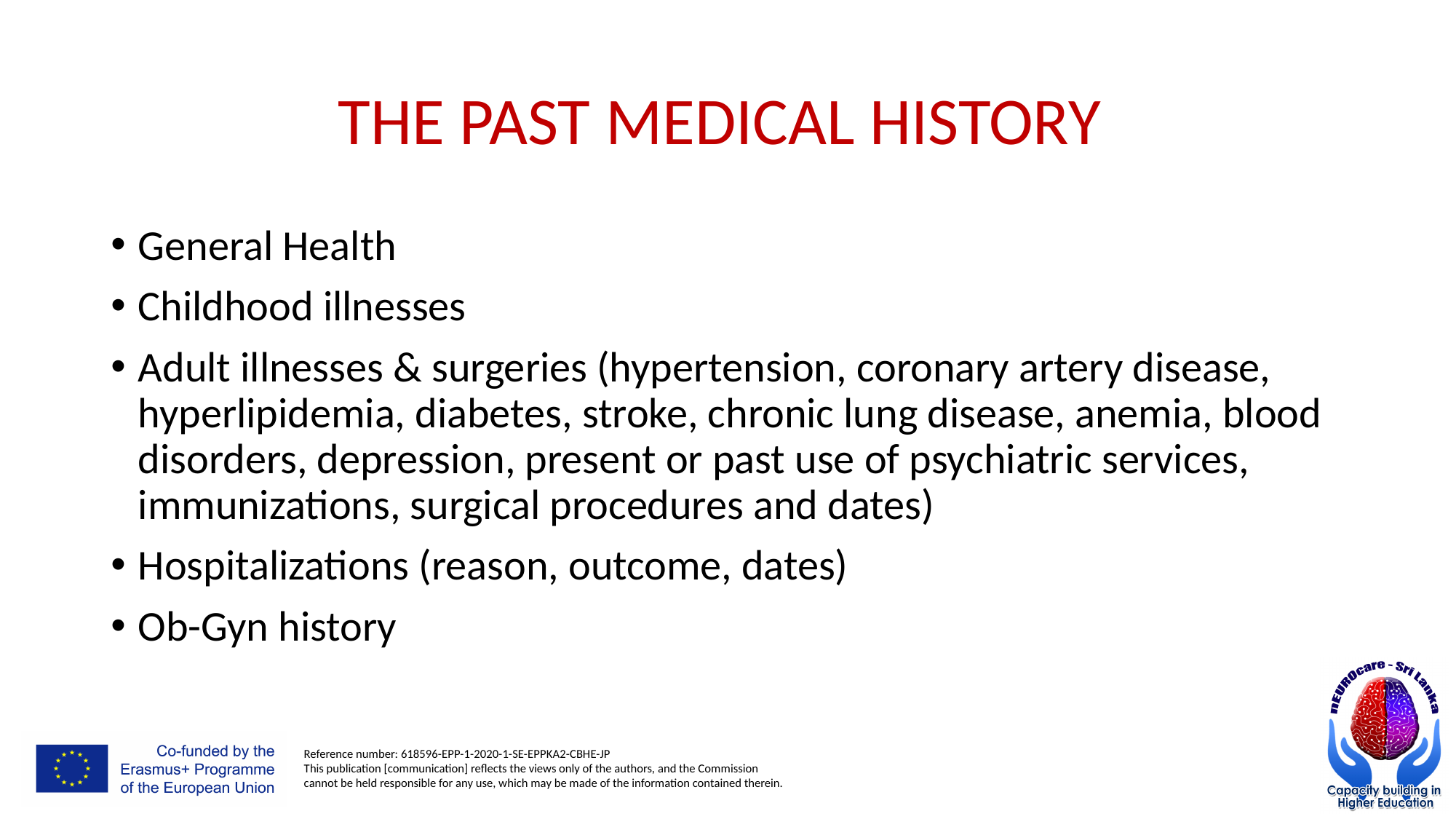

# THE PAST MEDICAL HISTORY
General Health
Childhood illnesses
Adult illnesses & surgeries (hypertension, coronary artery disease, hyperlipidemia, diabetes, stroke, chronic lung disease, anemia, blood disorders, depression, present or past use of psychiatric services, immunizations, surgical procedures and dates)
Hospitalizations (reason, outcome, dates)
Ob-Gyn history